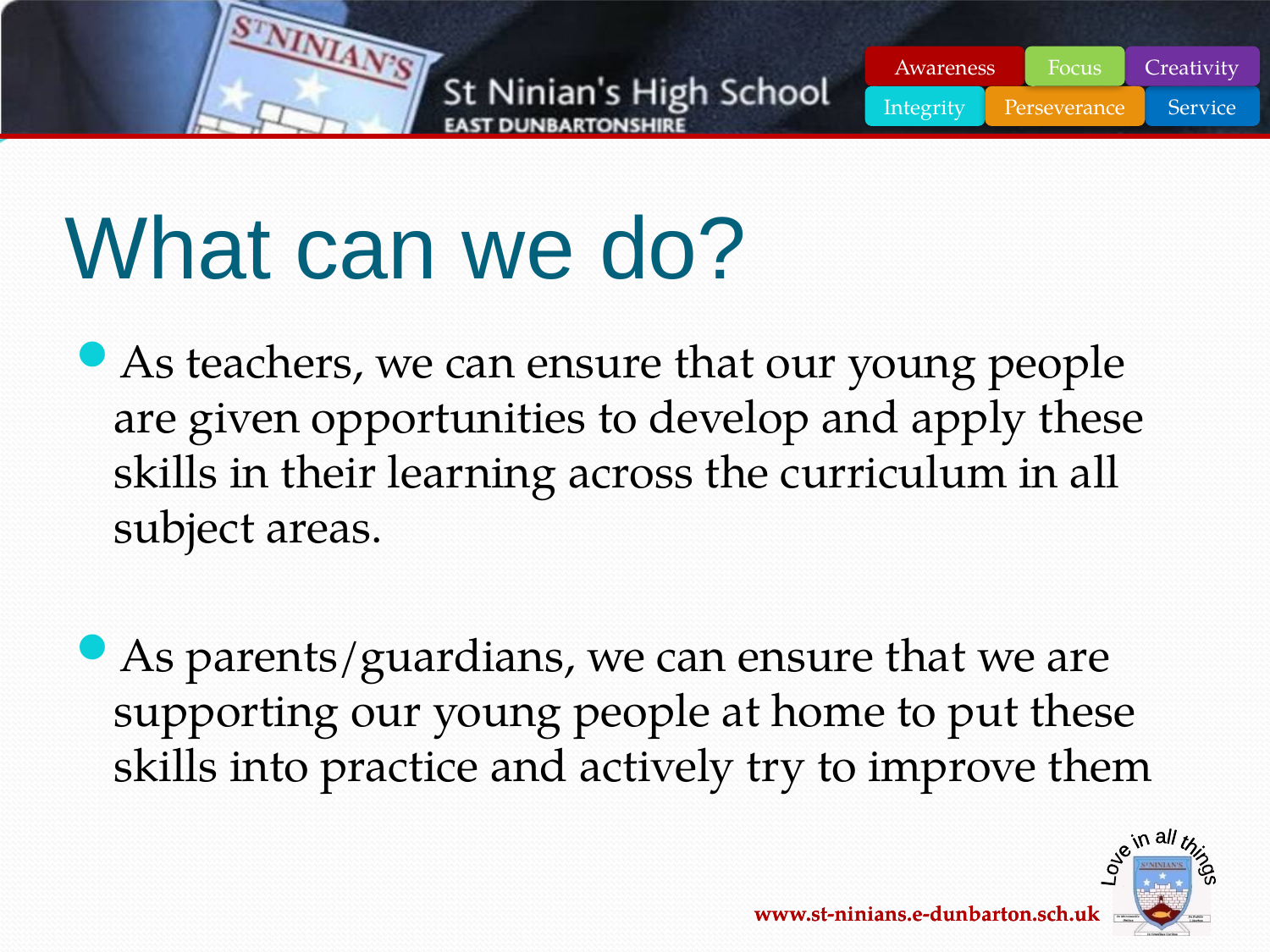

# What can we do?
As teachers, we can ensure that our young people are given opportunities to develop and apply these skills in their learning across the curriculum in all subject areas.

As parents/guardians, we can ensure that we are supporting our young people at home to put these skills into practice and actively try to improve them